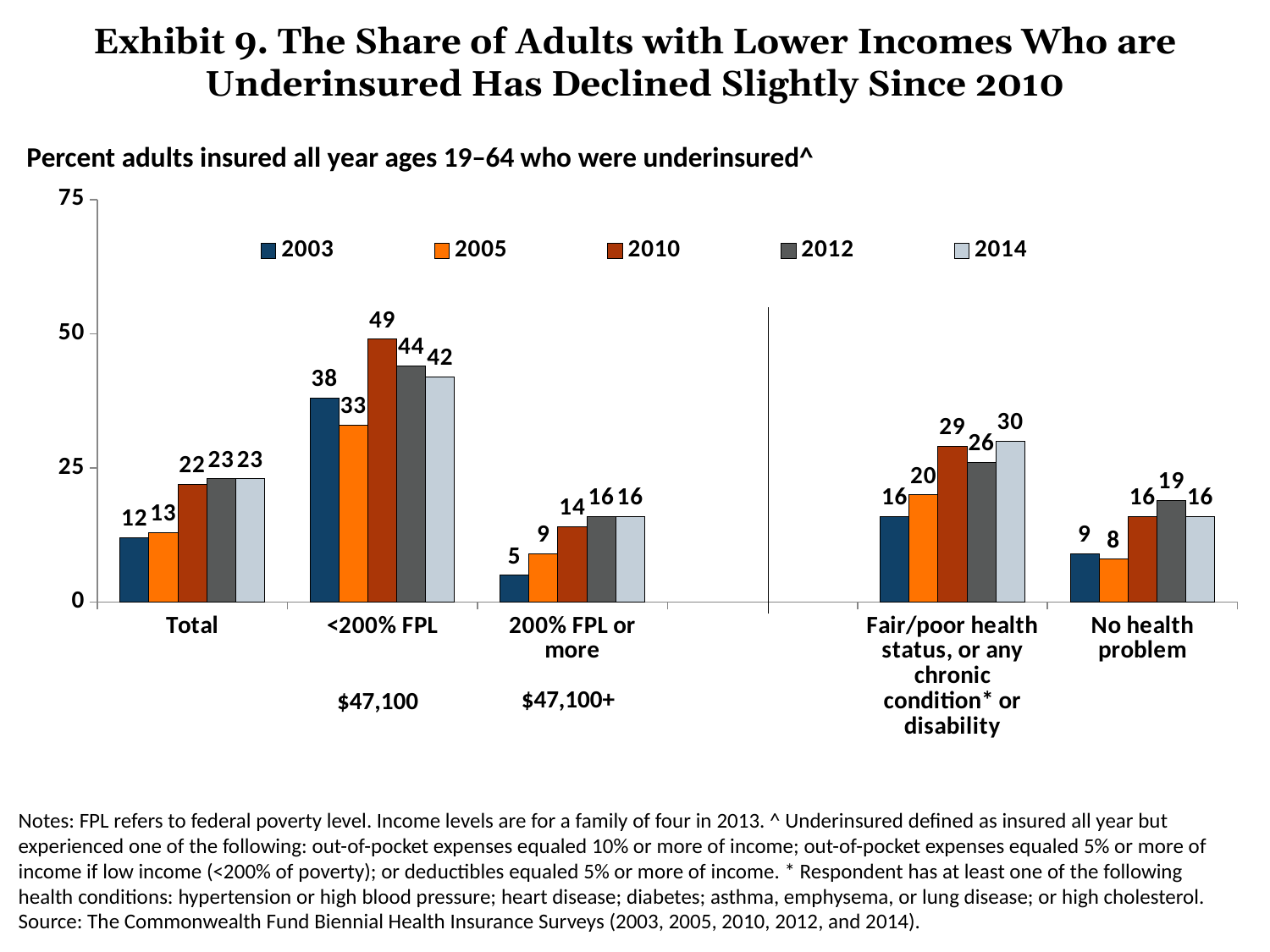

Exhibit 9. The Share of Adults with Lower Incomes Who are Underinsured Has Declined Slightly Since 2010
Percent adults insured all year ages 19–64 who were underinsured^

### Chart

| Category | 2003 | 2005 | 2010 | 2012 | 2014 |
|---|---|---|---|---|---|
| Total | 12.0 | 13.0 | 22.0 | 23.0 | 23.0 |
| <200% FPL | 38.0 | 33.0 | 49.0 | 44.0 | 42.0 |
| 200% FPL or more | 5.0 | 9.0 | 14.0 | 16.0 | 16.0 |
|  | None | None | None | None | None |
| Fair/poor health status, or any chronic condition* or disability | 16.0 | 20.0 | 29.0 | 26.0 | 30.0 |
| No health problem | 9.0 | 8.0 | 16.0 | 19.0 | 16.0 |
$47,100+
$47,100
Notes: FPL refers to federal poverty level. Income levels are for a family of four in 2013. ^ Underinsured defined as insured all year but experienced one of the following: out-of-pocket expenses equaled 10% or more of income; out-of-pocket expenses equaled 5% or more of income if low income (<200% of poverty); or deductibles equaled 5% or more of income. * Respondent has at least one of the following health conditions: hypertension or high blood pressure; heart disease; diabetes; asthma, emphysema, or lung disease; or high cholesterol.
Source: The Commonwealth Fund Biennial Health Insurance Surveys (2003, 2005, 2010, 2012, and 2014).